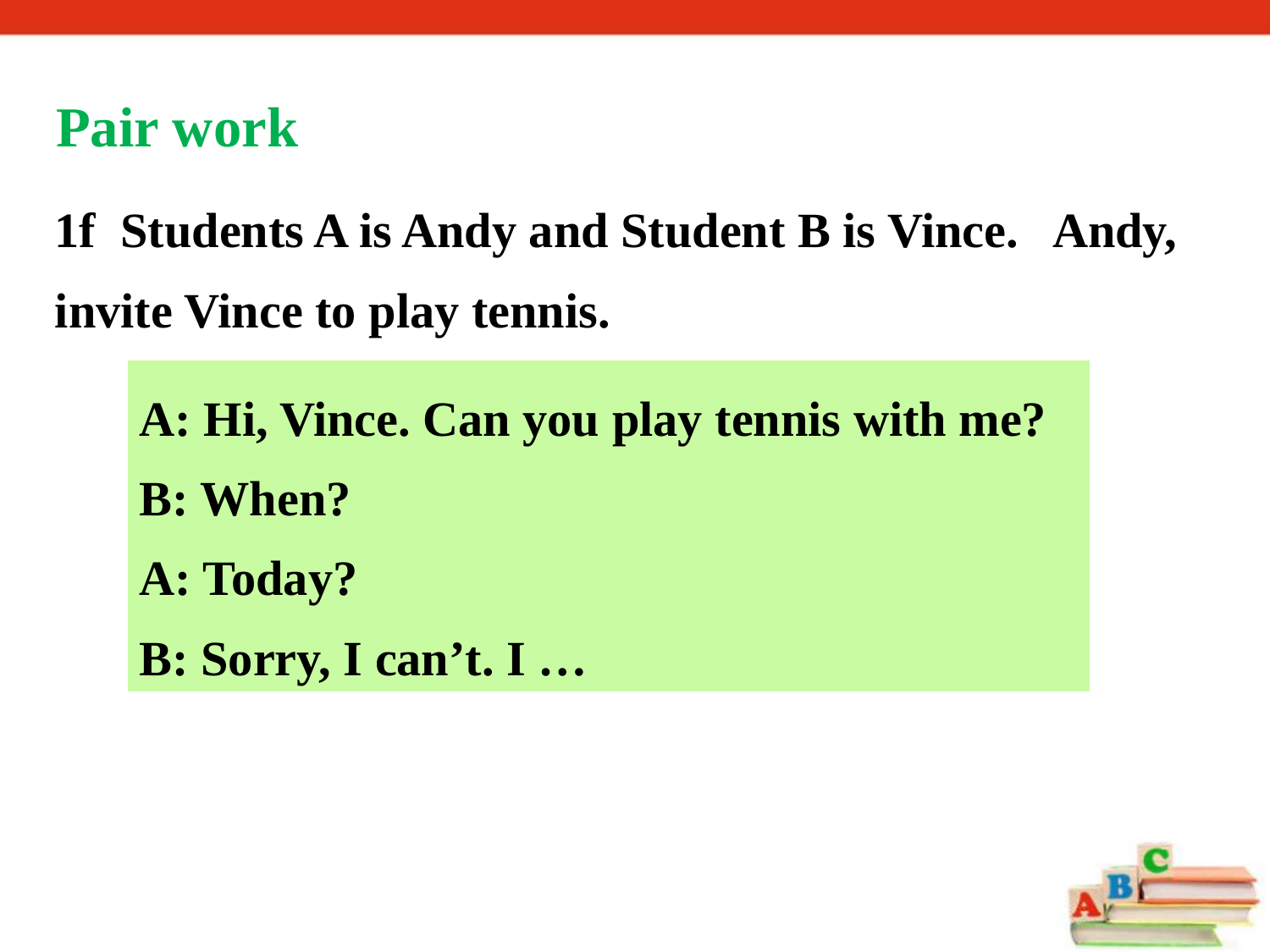

Pair work
1f  Students A is Andy and Student B is Vince.   Andy, invite Vince to play tennis.
A: Hi, Vince. Can you play tennis with me?
B: When?
A: Today?
B: Sorry, I can’t. I …